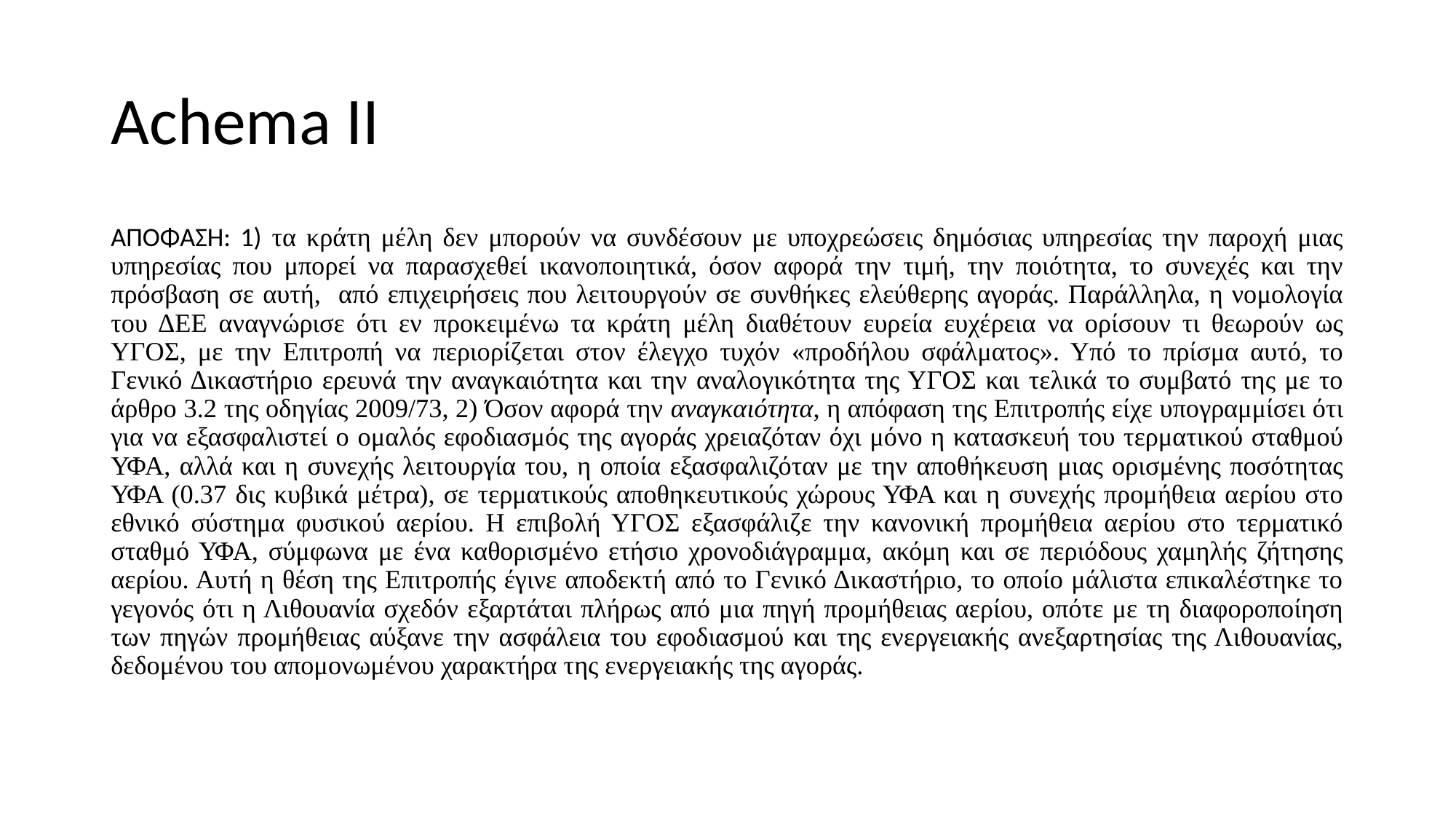

# Achema II
ΑΠΟΦΑΣΗ: 1) τα κράτη μέλη δεν μπορούν να συνδέσουν με υποχρεώσεις δημόσιας υπηρεσίας την παροχή μιας υπηρεσίας που μπορεί να παρασχεθεί ικανοποιητικά, όσον αφορά την τιμή, την ποιότητα, το συνεχές και την πρόσβαση σε αυτή,  από επιχειρήσεις που λειτουργούν σε συνθήκες ελεύθερης αγοράς. Παράλληλα, η νομολογία του ΔΕΕ αναγνώρισε ότι εν προκειμένω τα κράτη μέλη διαθέτουν ευρεία ευχέρεια να ορίσουν τι θεωρούν ως ΥΓΟΣ, με την Επιτροπή να περιορίζεται στον έλεγχο τυχόν «προδήλου σφάλματος». Υπό το πρίσμα αυτό, το Γενικό Δικαστήριο ερευνά την αναγκαιότητα και την αναλογικότητα της ΥΓΟΣ και τελικά το συμβατό της με το άρθρο 3.2 της οδηγίας 2009/73, 2) Όσον αφορά την αναγκαιότητα, η απόφαση της Επιτροπής είχε υπογραμμίσει ότι για να εξασφαλιστεί ο ομαλός εφοδιασμός της αγοράς χρειαζόταν όχι μόνο η κατασκευή του τερματικού σταθμού ΥΦΑ, αλλά και η συνεχής λειτουργία του, η οποία εξασφαλιζόταν με την αποθήκευση μιας ορισμένης ποσότητας ΥΦΑ (0.37 δις κυβικά μέτρα), σε τερματικούς αποθηκευτικούς χώρους ΥΦΑ και η συνεχής προμήθεια αερίου στο εθνικό σύστημα φυσικού αερίου. Η επιβολή ΥΓΟΣ εξασφάλιζε την κανονική προμήθεια αερίου στο τερματικό σταθμό ΥΦΑ, σύμφωνα με ένα καθορισμένο ετήσιο χρονοδιάγραμμα, ακόμη και σε περιόδους χαμηλής ζήτησης αερίου. Αυτή η θέση της Επιτροπής έγινε αποδεκτή από το Γενικό Δικαστήριο, το οποίο μάλιστα επικαλέστηκε το γεγονός ότι η Λιθουανία σχεδόν εξαρτάται πλήρως από μια πηγή προμήθειας αερίου, οπότε με τη διαφοροποίηση των πηγών προμήθειας αύξανε την ασφάλεια του εφοδιασμού και της ενεργειακής ανεξαρτησίας της Λιθουανίας, δεδομένου του απομονωμένου χαρακτήρα της ενεργειακής της αγοράς.